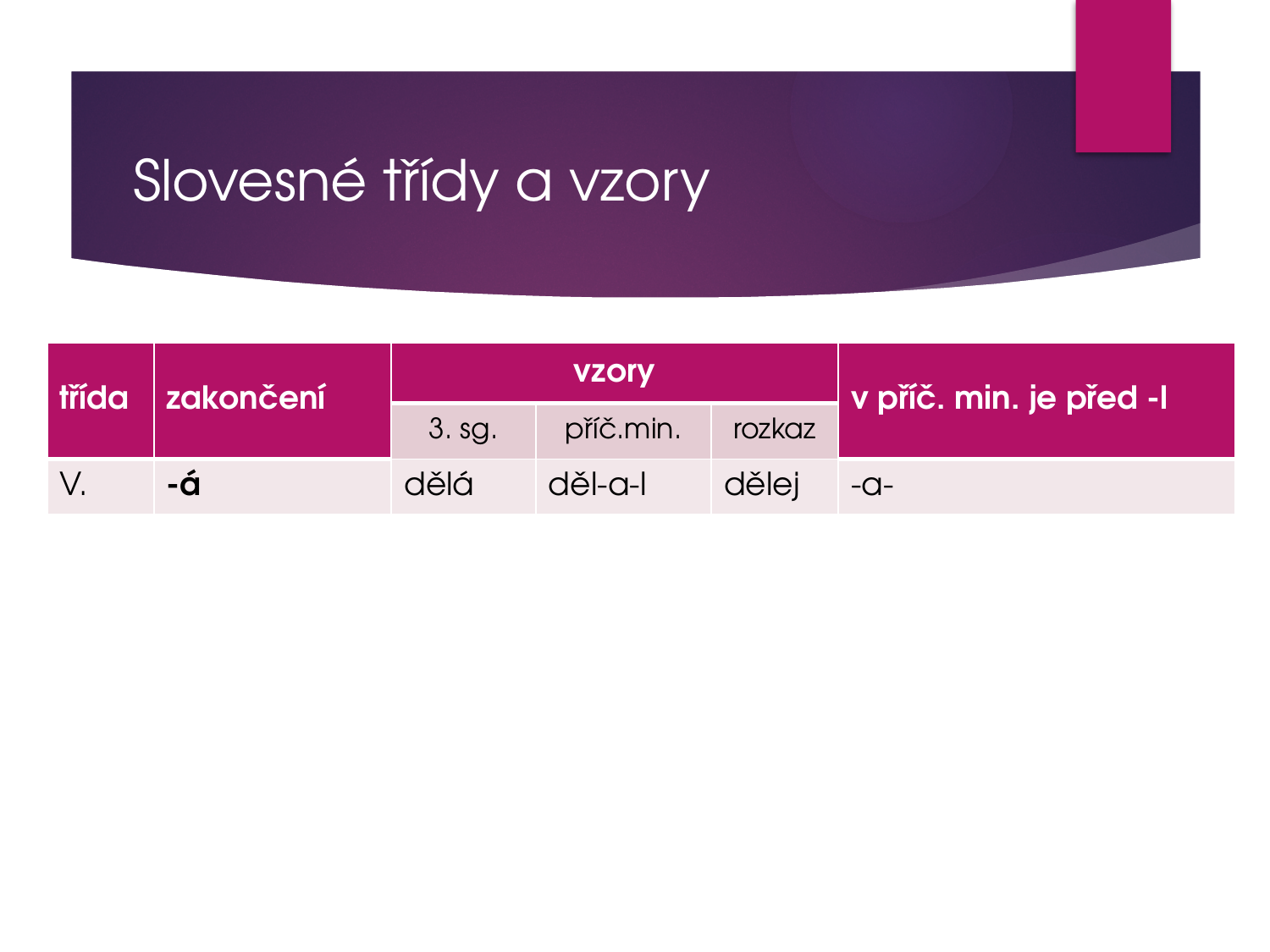

# Slovesné třídy a vzory
| třída | zakončení | vzory |  |  | v příč. min. je před -l |
| --- | --- | --- | --- | --- | --- |
|  |  | 3. sg. | příč.min. | rozkaz |  |
| V. | -á | dělá | děl-a-l | dělej | -a- |